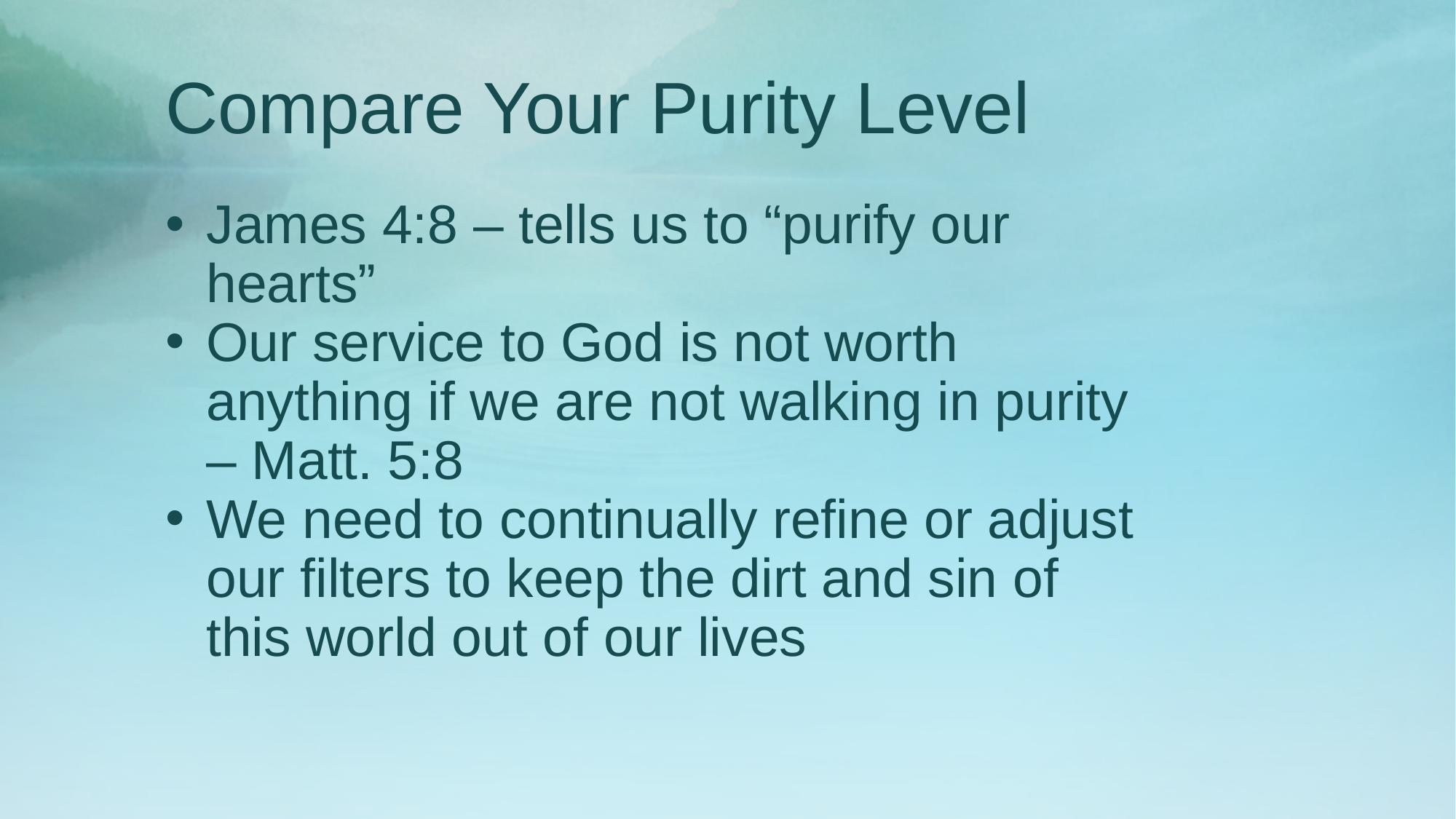

# Compare Your Purity Level
James 4:8 – tells us to “purify our hearts”
Our service to God is not worth anything if we are not walking in purity – Matt. 5:8
We need to continually refine or adjust our filters to keep the dirt and sin of this world out of our lives